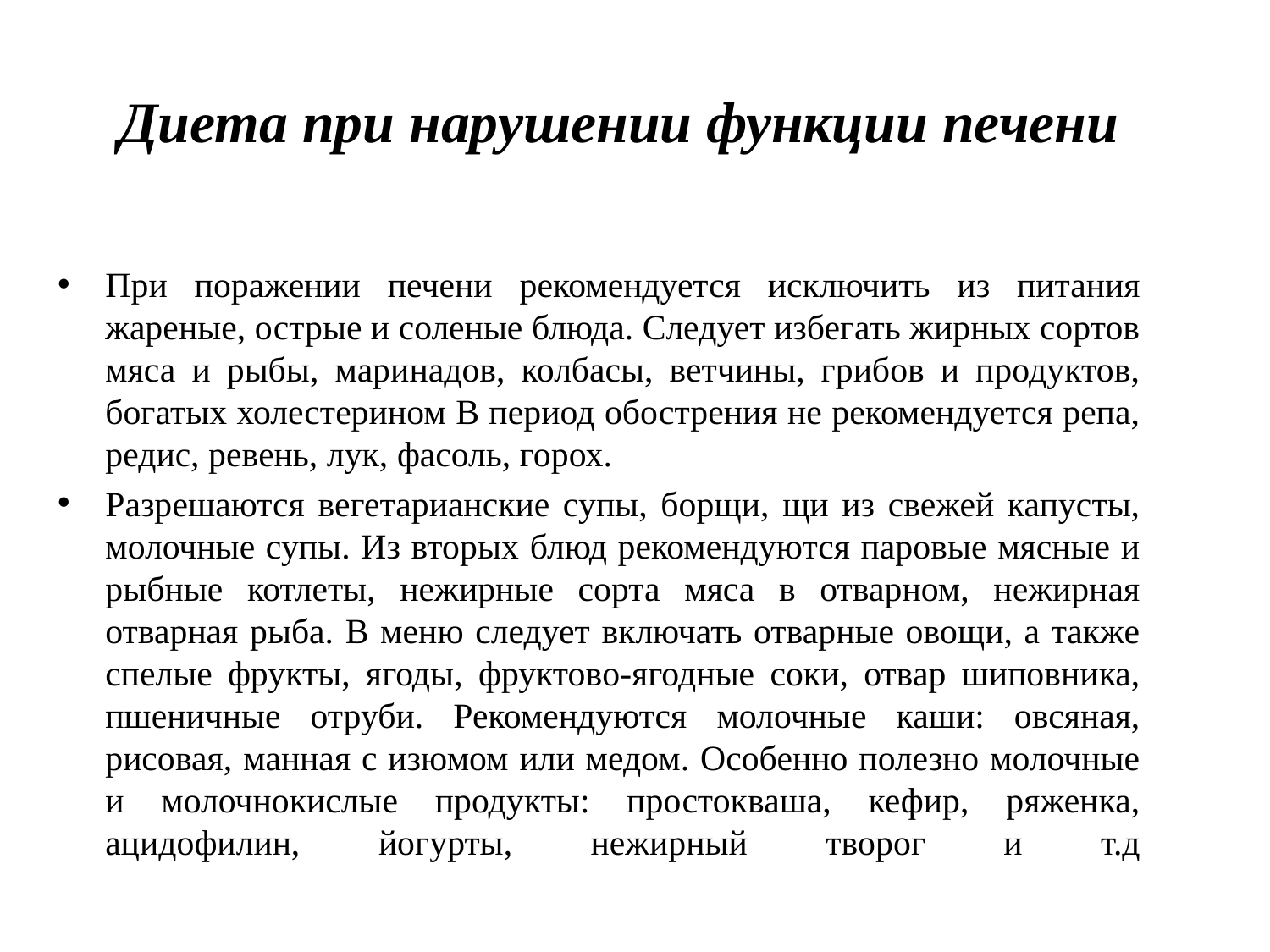

# Диета при нарушении функции печени
При поражении печени рекомендуется исключить из питания жареные, острые и соленые блюда. Следует избегать жирных сортов мяса и рыбы, маринадов, колбасы, ветчины, грибов и продуктов, богатых холестерином В период обострения не рекомендуется репа, редис, ревень, лук, фасоль, горох.
Разрешаются вегетарианские супы, борщи, щи из свежей капусты, молочные супы. Из вторых блюд рекомендуются паровые мясные и рыбные котлеты, нежирные сорта мяса в отварном, нежирная отварная рыба. В меню следует включать отварные овощи, а также спелые фрукты, ягоды, фруктово-ягодные соки, отвар шиповника, пшеничные отруби. Рекомендуются молочные каши: овсяная, рисовая, манная с изюмом или медом. Особенно полезно молочные и молочнокислые продукты: простокваша, кефир, ряженка, ацидофилин, йогурты, нежирный творог и т.д